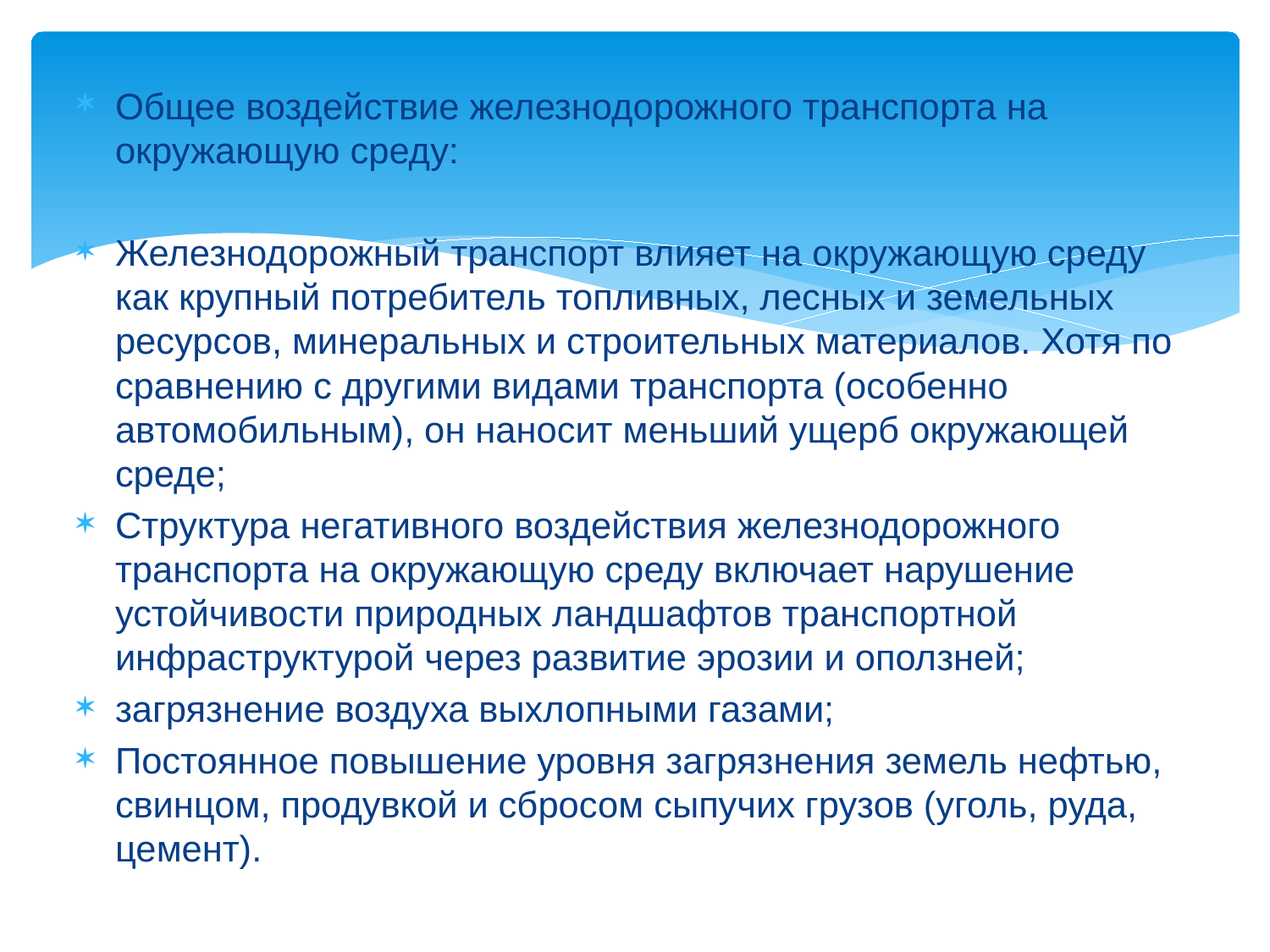

Общее воздействие железнодорожного транспорта на окружающую среду:

Железнодорожный транспорт влияет на окружающую среду как крупный потребитель топливных, лесных и земельных ресурсов, минеральных и строительных материалов. Хотя по сравнению с другими видами транспорта (особенно автомобильным), он наносит меньший ущерб окружающей среде;
Структура негативного воздействия железнодорожного транспорта на окружающую среду включает нарушение устойчивости природных ландшафтов транспортной инфраструктурой через развитие эрозии и оползней;
загрязнение воздуха выхлопными газами;
Постоянное повышение уровня загрязнения земель нефтью, свинцом, продувкой и сбросом сыпучих грузов (уголь, руда, цемент).